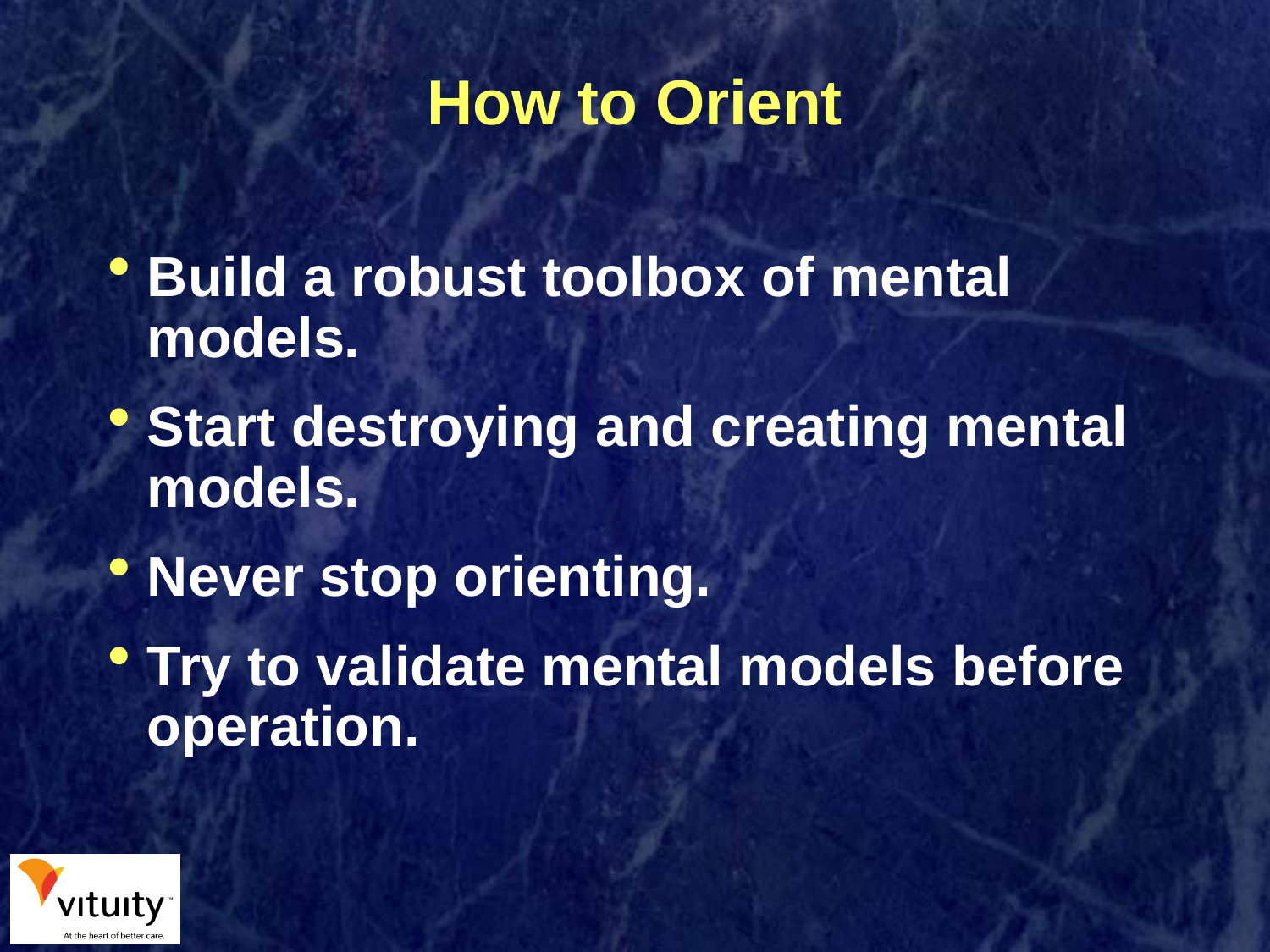

# How to Orient
Build a robust toolbox of mental models.
Start destroying and creating mental models.
Never stop orienting.
Try to validate mental models before operation.